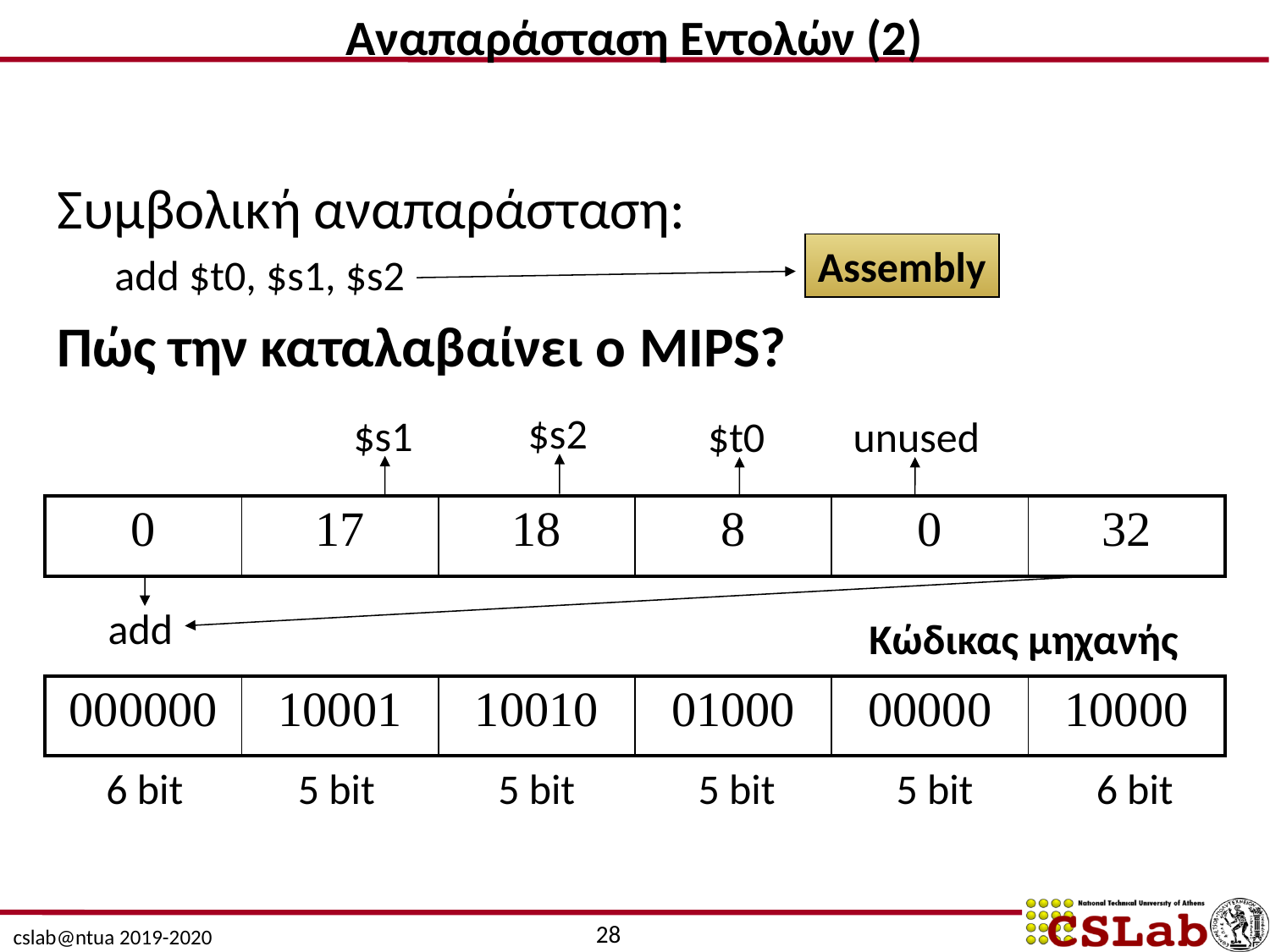

Αναπαράσταση Εντολών (2)
Συμβολική αναπαράσταση:
      add $t0, $s1, $s2
Πώς την καταλαβαίνει ο MIPS?

Assembly

$s2
$s1
$t0
unused

| 0 | 17 | 18 | 8 | 0 | 32 |
| --- | --- | --- | --- | --- | --- |

add
Κώδικας μηχανής
| 000000 | 10001 | 10010 | 01000 | 00000 | 10000 |
| --- | --- | --- | --- | --- | --- |
6 bit
5 bit
5 bit
5 bit
5 bit
6 bit
28
cslab@ntua 2019-2020